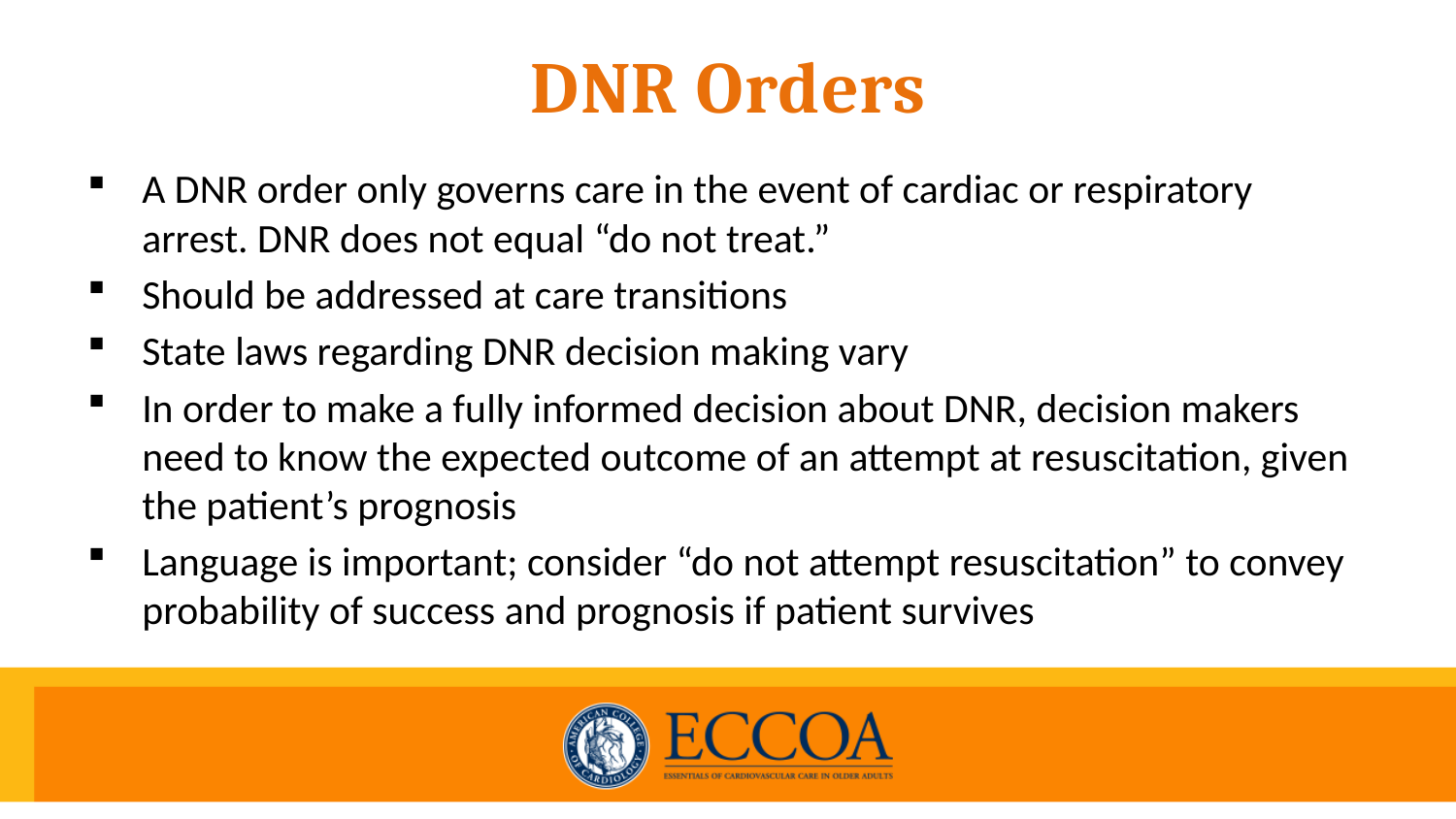

# DNR Orders
A DNR order only governs care in the event of cardiac or respiratory arrest. DNR does not equal “do not treat.”
Should be addressed at care transitions
State laws regarding DNR decision making vary
In order to make a fully informed decision about DNR, decision makers need to know the expected outcome of an attempt at resuscitation, given the patient’s prognosis
Language is important; consider “do not attempt resuscitation” to convey probability of success and prognosis if patient survives